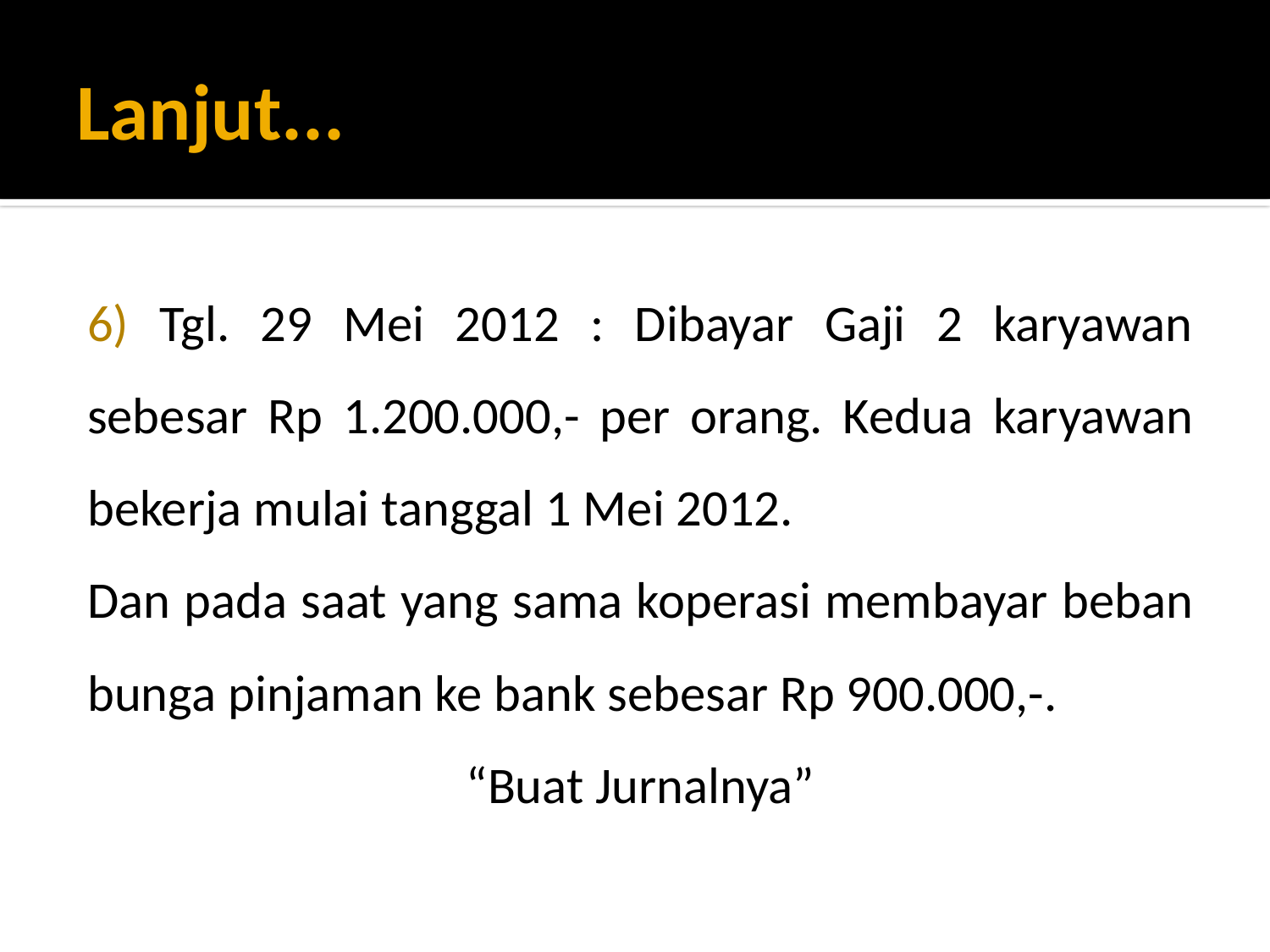

# Lanjut...
6) Tgl. 29 Mei 2012 : Dibayar Gaji 2 karyawan sebesar Rp 1.200.000,- per orang. Kedua karyawan bekerja mulai tanggal 1 Mei 2012.
Dan pada saat yang sama koperasi membayar beban bunga pinjaman ke bank sebesar Rp 900.000,-.
“Buat Jurnalnya”